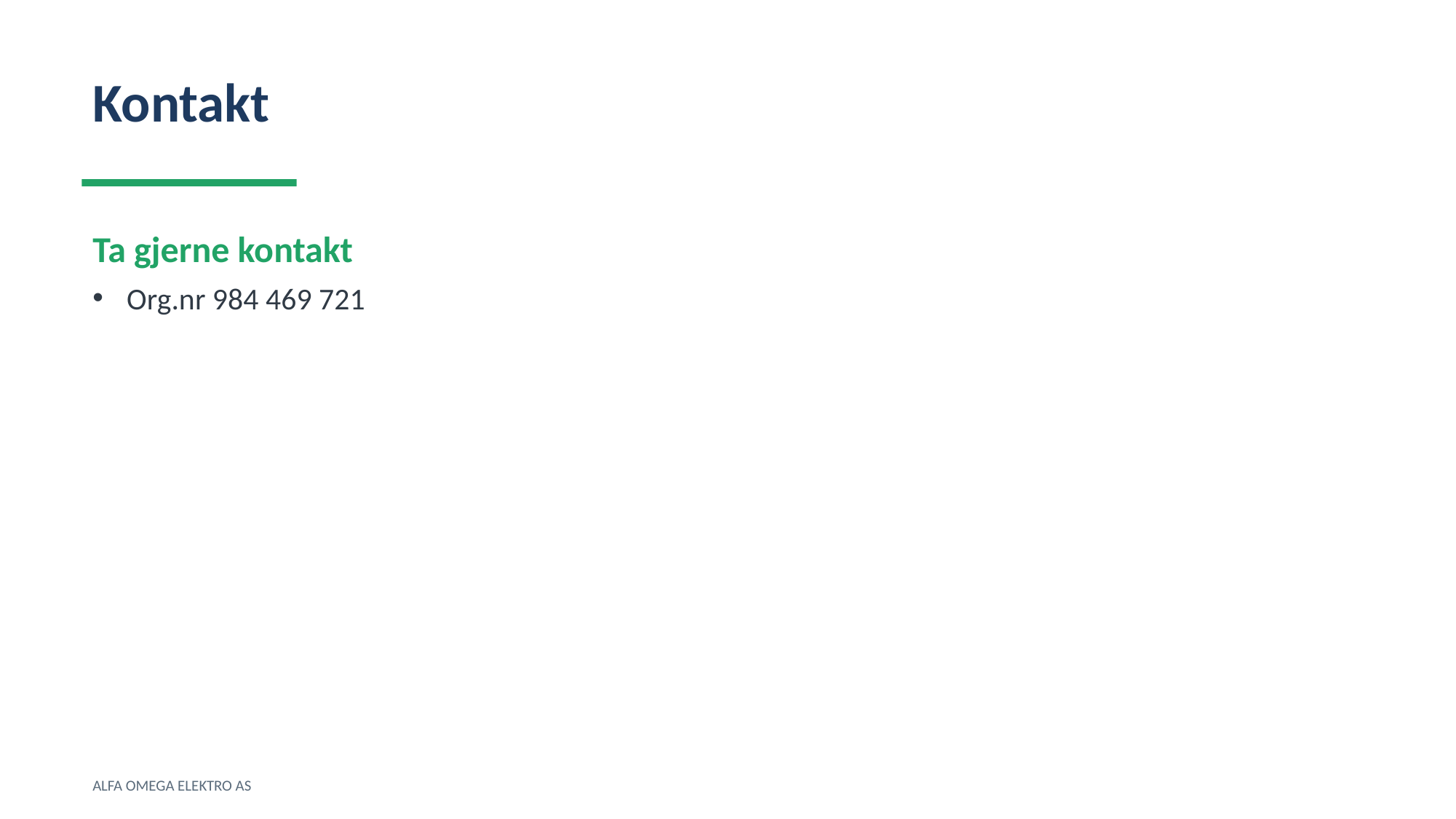

Kontakt

Ta gjerne kontakt
Org.nr 984 469 721
ALFA OMEGA ELEKTRO AS